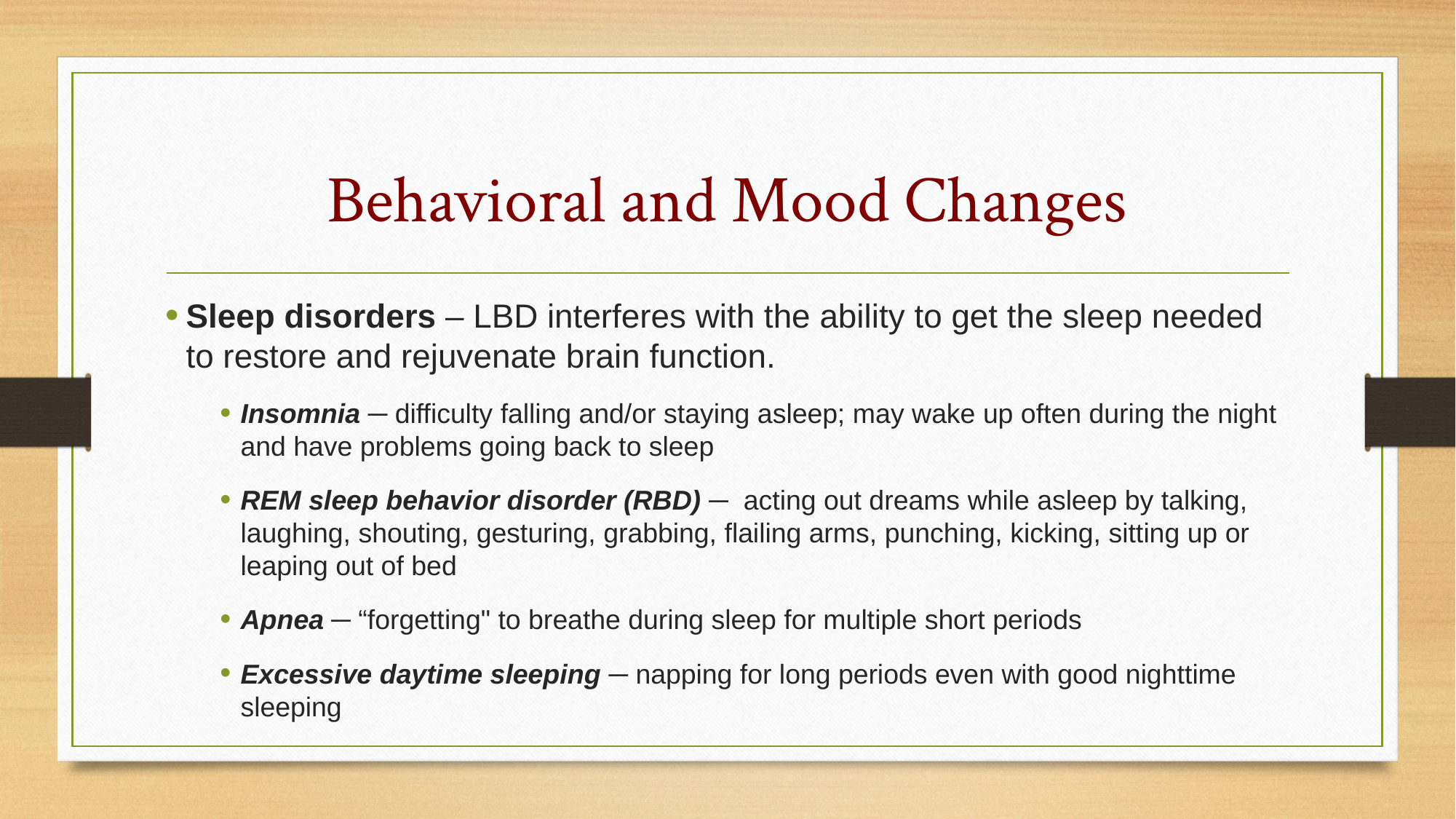

# Behavioral and Mood Changes
Sleep disorders – LBD interferes with the ability to get the sleep needed to restore and rejuvenate brain function.
Insomnia ─ difficulty falling and/or staying asleep; may wake up often during the night and have problems going back to sleep
REM sleep behavior disorder (RBD) ─  acting out dreams while asleep by talking, laughing, shouting, gesturing, grabbing, flailing arms, punching, kicking, sitting up or leaping out of bed
Apnea ─ “forgetting" to breathe during sleep for multiple short periods
Excessive daytime sleeping ─ napping for long periods even with good nighttime sleeping